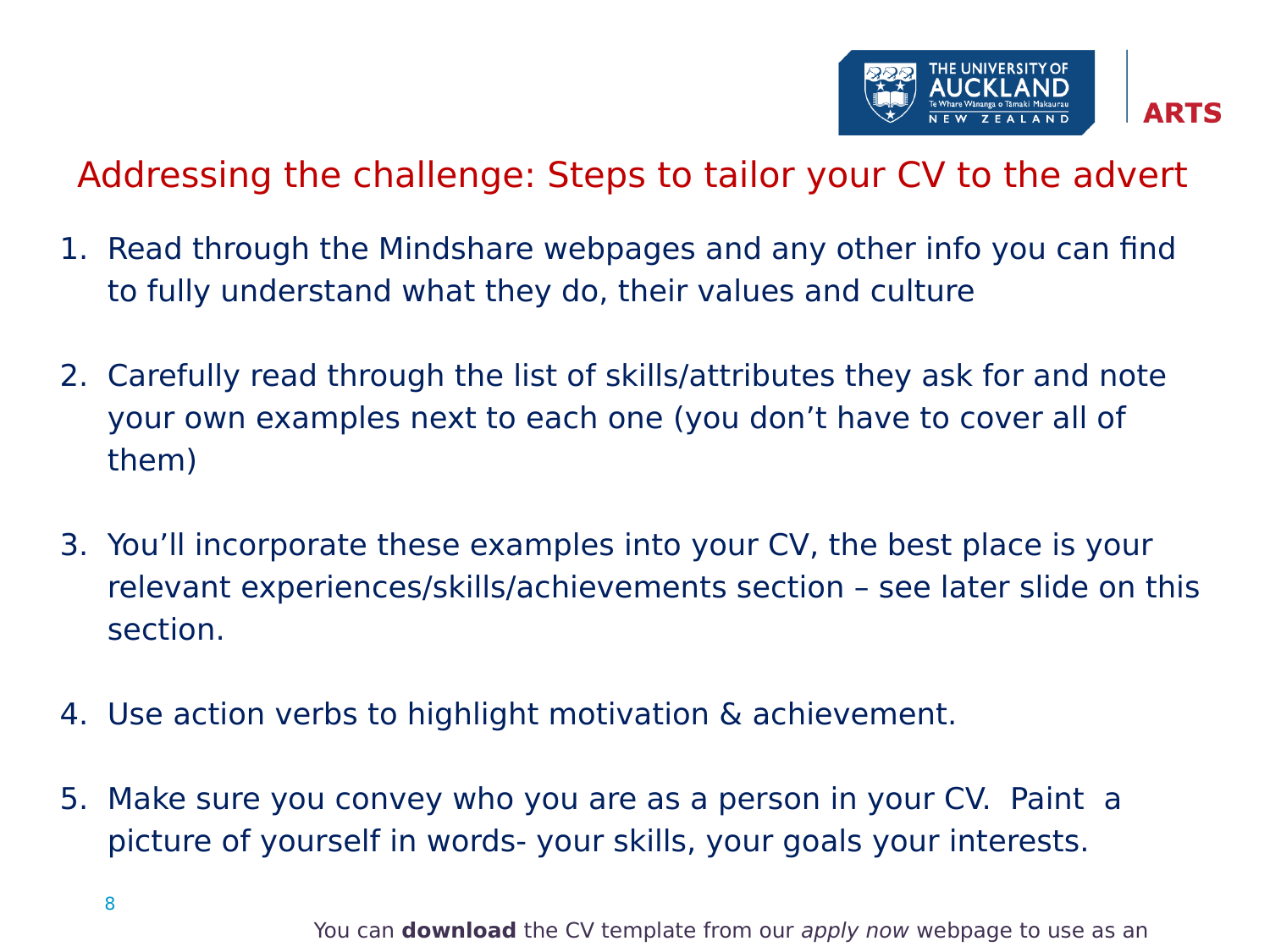

# Addressing the challenge: Steps to tailor your CV to the advert
Read through the Mindshare webpages and any other info you can find to fully understand what they do, their values and culture

Carefully read through the list of skills/attributes they ask for and note your own examples next to each one (you don’t have to cover all of them)

You’ll incorporate these examples into your CV, the best place is your relevant experiences/skills/achievements section – see later slide on this section.

Use action verbs to highlight motivation & achievement.

Make sure you convey who you are as a person in your CV.  Paint  a picture of yourself in words- your skills, your goals your interests.

		You can download the CV template from our apply now webpage to use as an example.
8